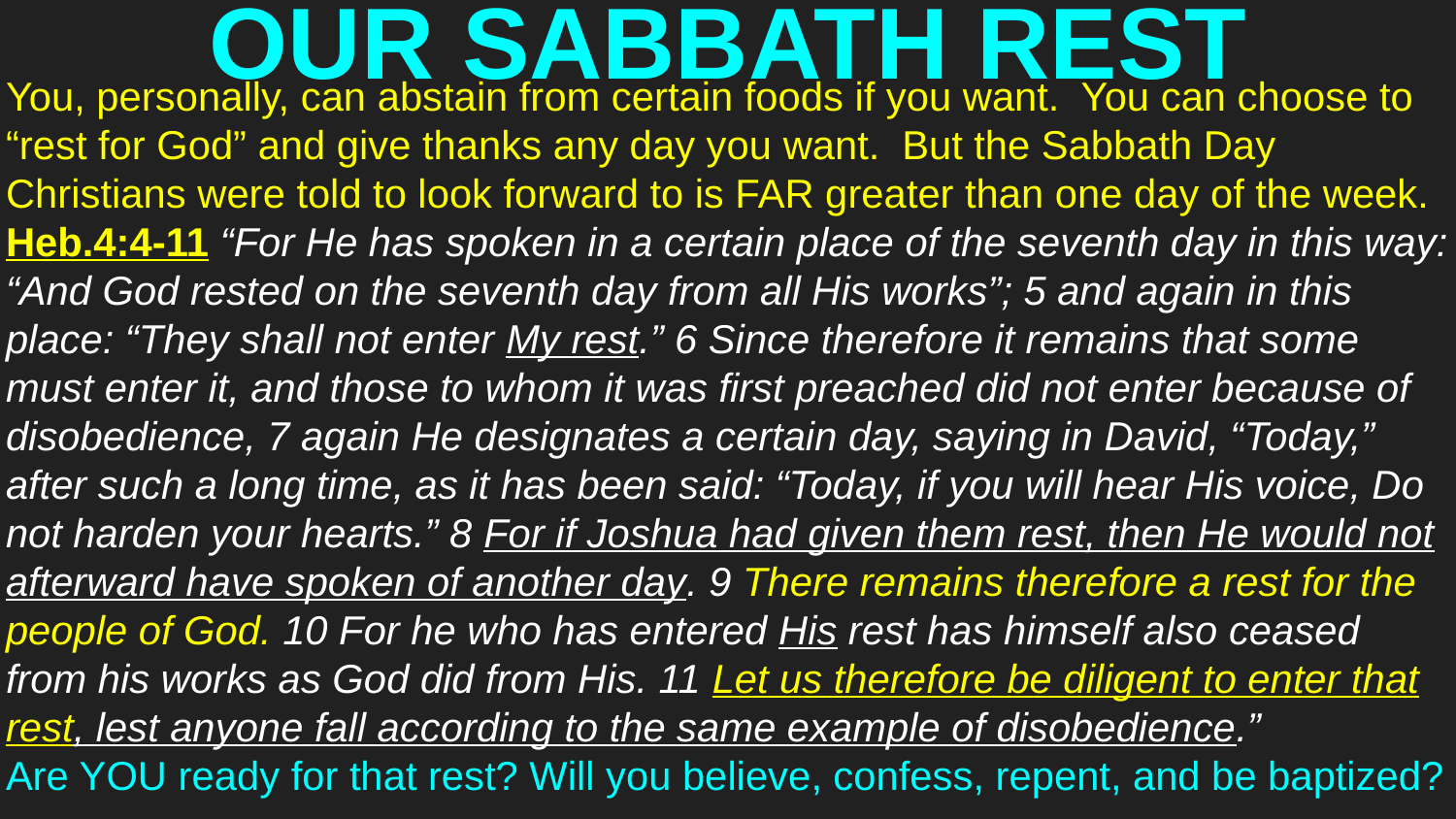

# OUR SABBATH REST
You, personally, can abstain from certain foods if you want.  You can choose to “rest for God” and give thanks any day you want.  But the Sabbath Day Christians were told to look forward to is FAR greater than one day of the week.
Heb.4:4-11 “For He has spoken in a certain place of the seventh day in this way: “And God rested on the seventh day from all His works”; 5 and again in this place: “They shall not enter My rest.” 6 Since therefore it remains that some must enter it, and those to whom it was first preached did not enter because of disobedience, 7 again He designates a certain day, saying in David, “Today,” after such a long time, as it has been said: “Today, if you will hear His voice, Do not harden your hearts.” 8 For if Joshua had given them rest, then He would not afterward have spoken of another day. 9 There remains therefore a rest for the people of God. 10 For he who has entered His rest has himself also ceased from his works as God did from His. 11 Let us therefore be diligent to enter that rest, lest anyone fall according to the same example of disobedience.”
Are YOU ready for that rest? Will you believe, confess, repent, and be baptized?